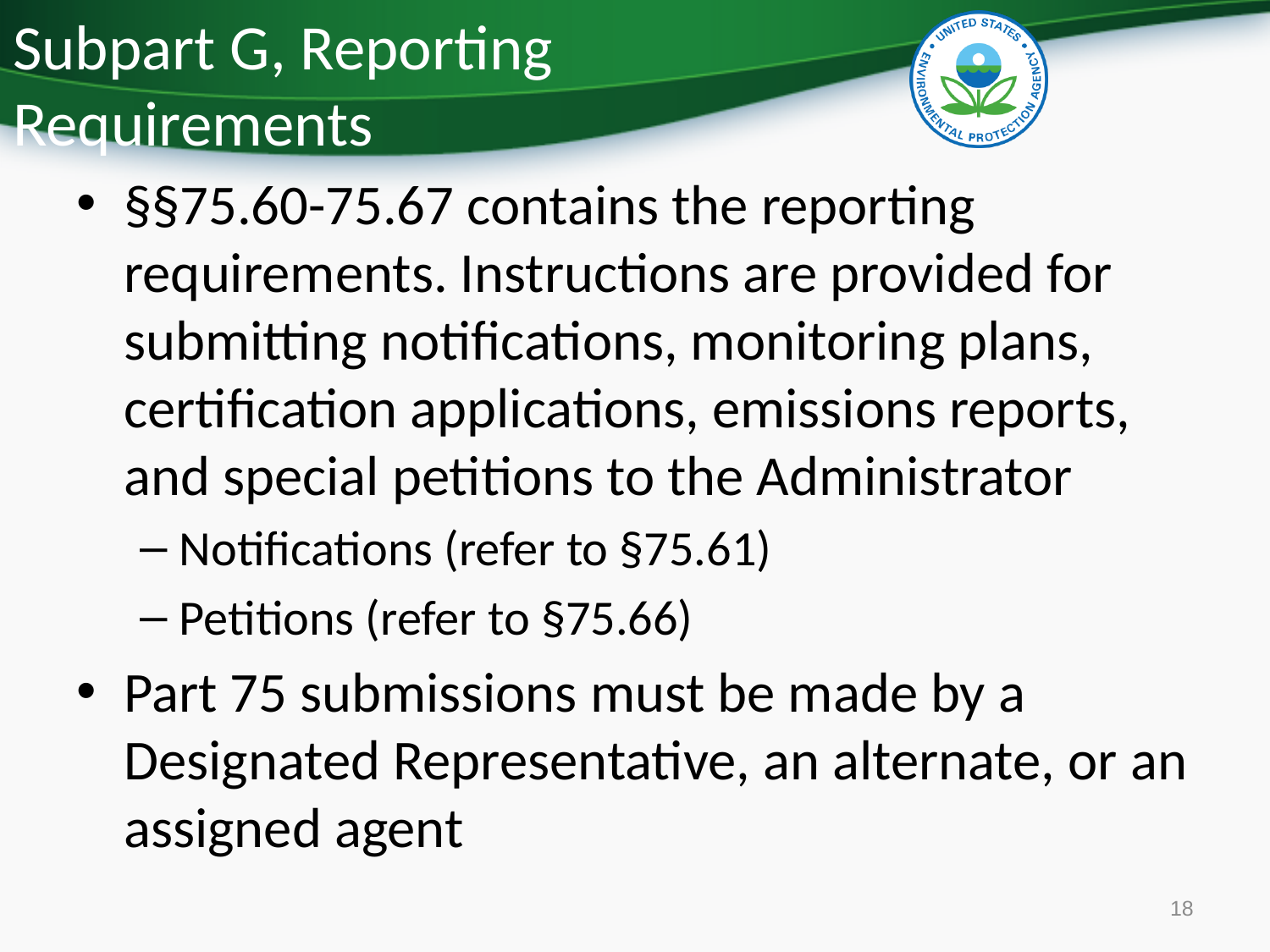

# Subpart G, Reporting Requirements
§§75.60-75.67 contains the reporting requirements. Instructions are provided for submitting notifications, monitoring plans, certification applications, emissions reports, and special petitions to the Administrator
Notifications (refer to §75.61)
Petitions (refer to §75.66)
Part 75 submissions must be made by a Designated Representative, an alternate, or an assigned agent
18